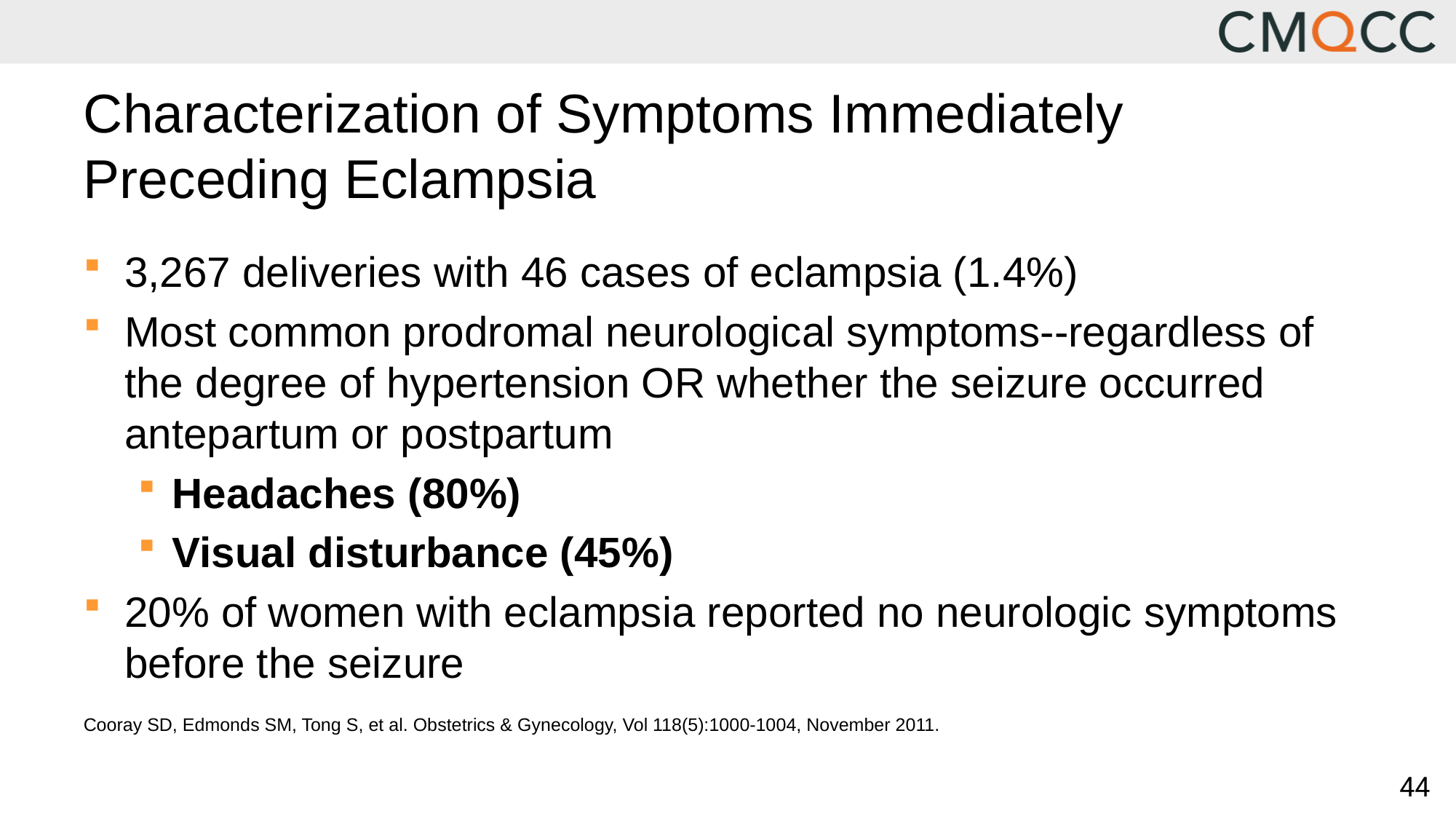

# Characterization of Symptoms Immediately Preceding Eclampsia
3,267 deliveries with 46 cases of eclampsia (1.4%)
Most common prodromal neurological symptoms--regardless of the degree of hypertension OR whether the seizure occurred antepartum or postpartum
Headaches (80%)
Visual disturbance (45%)
20% of women with eclampsia reported no neurologic symptoms before the seizure

Cooray SD, Edmonds SM, Tong S, et al. Obstetrics & Gynecology, Vol 118(5):1000-1004, November 2011.